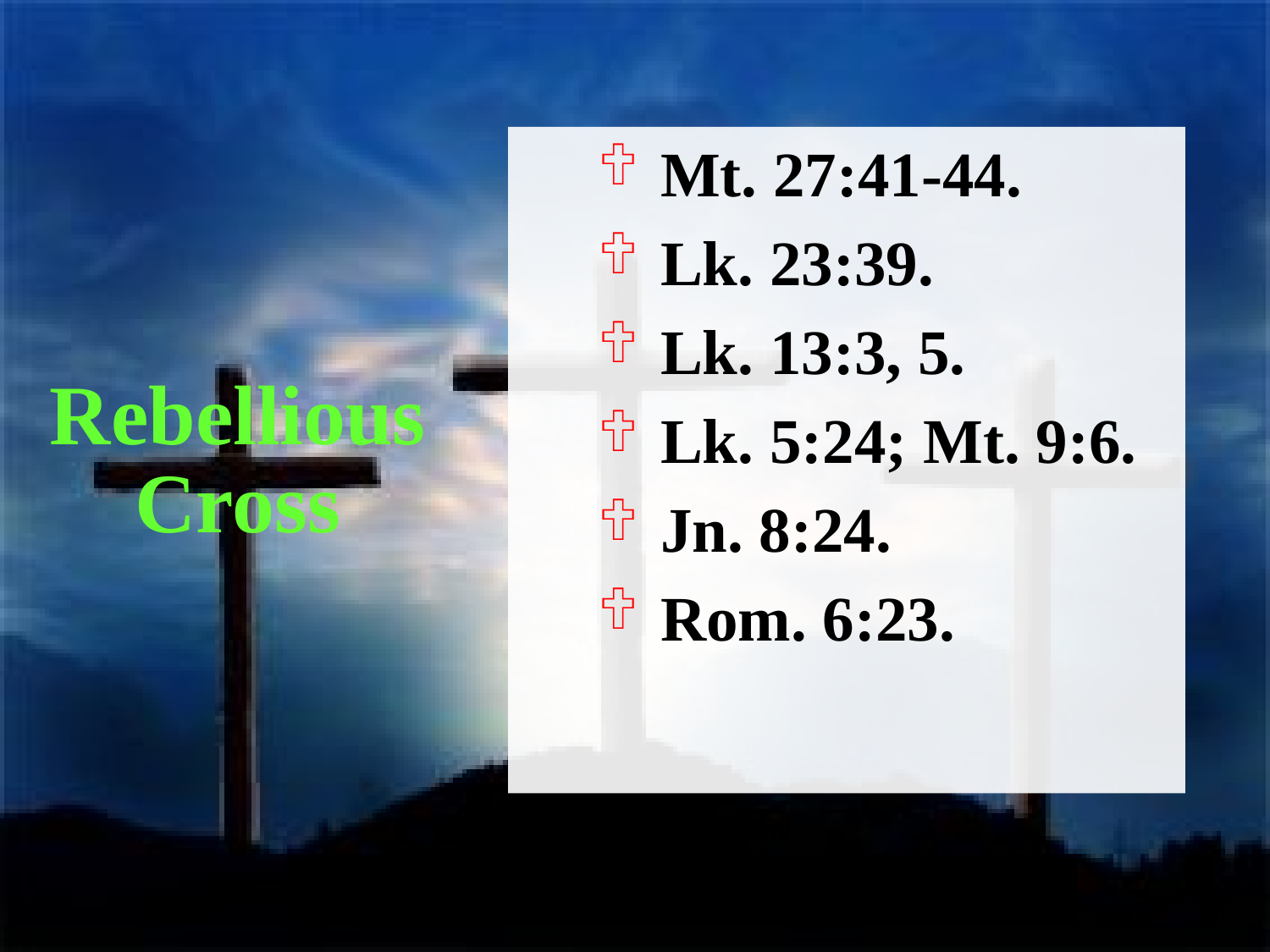

Mt. 27:41-44.
Lk. 23:39.
Lk. 13:3, 5.
Lk. 5:24; Mt. 9:6.
Jn. 8:24.
Rom. 6:23.
# Rebellious Cross